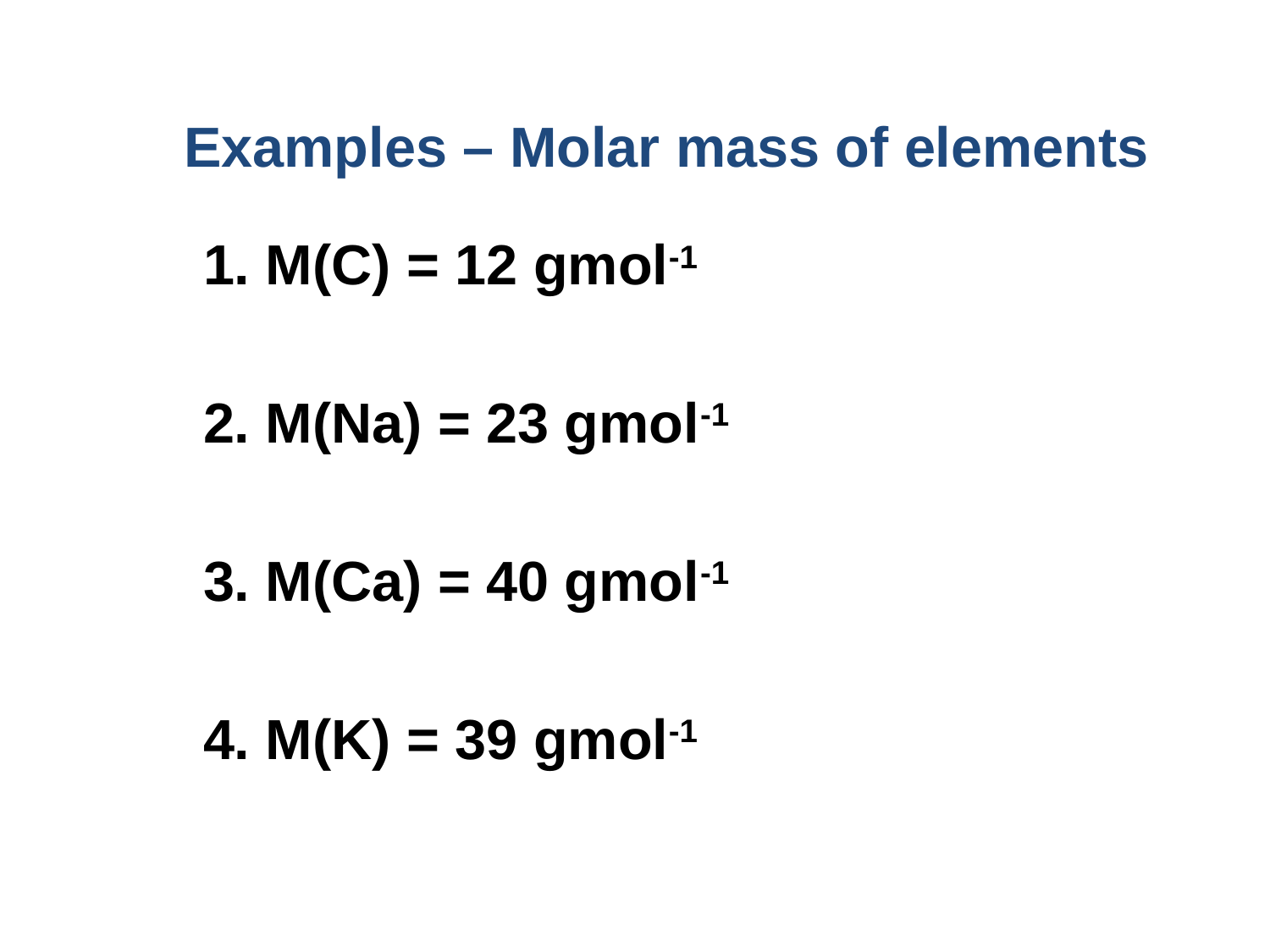

# Examples – Molar mass of elements
1. M(C) = 12 gmol-1

2. M(Na) = 23 gmol-1

3. M(Ca) = 40 gmol-1

4. M(K) = 39 gmol-1